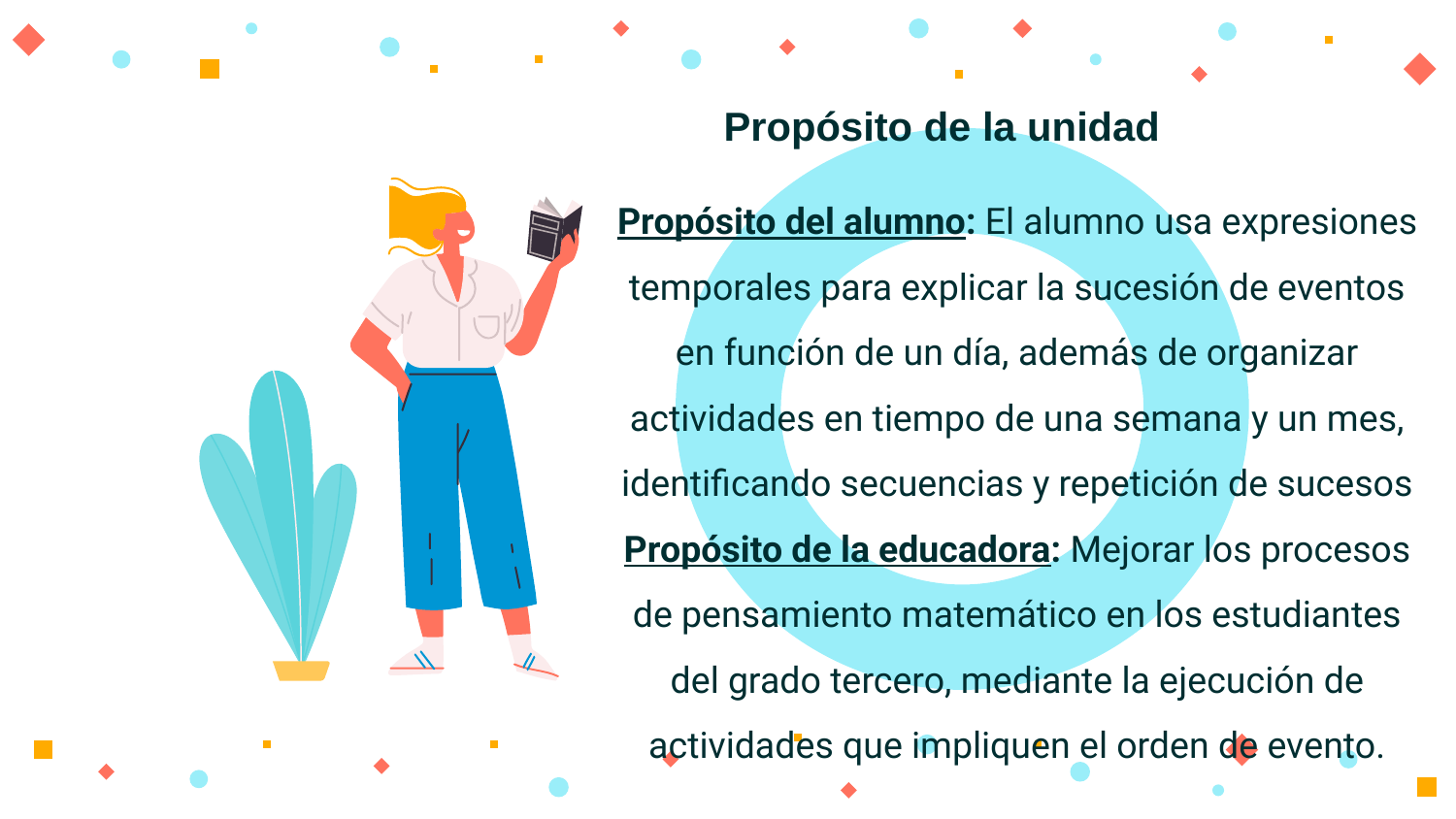

# Propósito de la unidad
Propósito del alumno: El alumno usa expresiones temporales para explicar la sucesión de eventos en función de un día, además de organizar actividades en tiempo de una semana y un mes, identificando secuencias y repetición de sucesos
Propósito de la educadora: Mejorar los procesos de pensamiento matemático en los estudiantes del grado tercero, mediante la ejecución de actividades que impliquen el orden de evento.